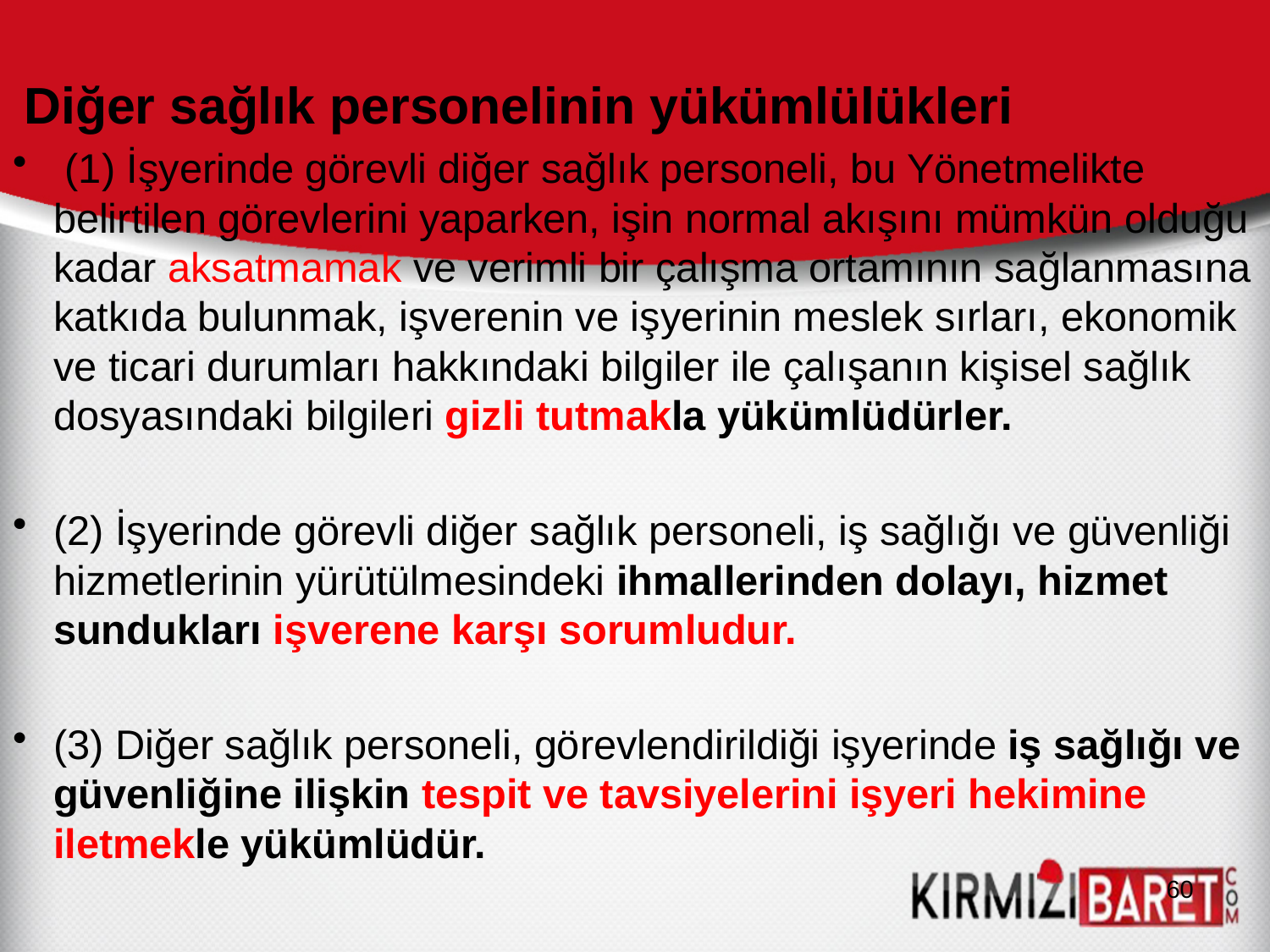

Diğer sağlık personelinin yükümlülükleri
 (1) İşyerinde görevli diğer sağlık personeli, bu Yönetmelikte belirtilen görevlerini yaparken, işin normal akışını mümkün olduğu kadar aksatmamak ve verimli bir çalışma ortamının sağlanmasına katkıda bulunmak, işverenin ve işyerinin meslek sırları, ekonomik ve ticari durumları hakkındaki bilgiler ile çalışanın kişisel sağlık dosyasındaki bilgileri gizli tutmakla yükümlüdürler.

(2) İşyerinde görevli diğer sağlık personeli, iş sağlığı ve güvenliği hizmetlerinin yürütülmesindeki ihmallerinden dolayı, hizmet sundukları işverene karşı sorumludur.

(3) Diğer sağlık personeli, görevlendirildiği işyerinde iş sağlığı ve güvenliğine ilişkin tespit ve tavsiyelerini işyeri hekimine iletmekle yükümlüdür.

60